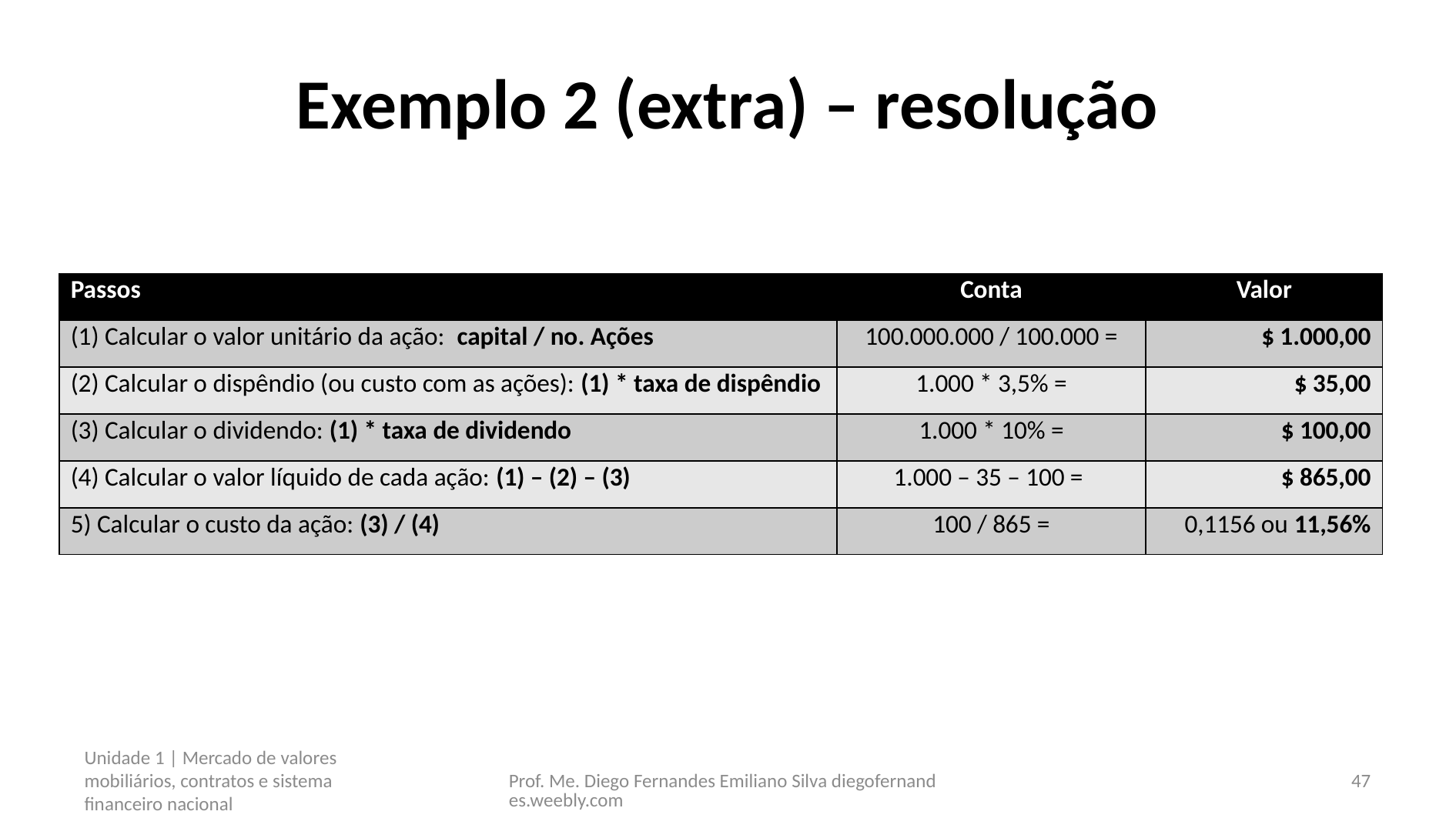

# Exemplo 2 (extra) – resolução
| Passos | Conta | Valor |
| --- | --- | --- |
| (1) Calcular o valor unitário da ação: capital / no. Ações | 100.000.000 / 100.000 = | $ 1.000,00 |
| (2) Calcular o dispêndio (ou custo com as ações): (1) \* taxa de dispêndio | 1.000 \* 3,5% = | $ 35,00 |
| (3) Calcular o dividendo: (1) \* taxa de dividendo | 1.000 \* 10% = | $ 100,00 |
| (4) Calcular o valor líquido de cada ação: (1) – (2) – (3) | 1.000 – 35 – 100 = | $ 865,00 |
| 5) Calcular o custo da ação: (3) / (4) | 100 / 865 = | 0,1156 ou 11,56% |
Unidade 1 | Mercado de valores mobiliários, contratos e sistema financeiro nacional
Prof. Me. Diego Fernandes Emiliano Silva diegofernandes.weebly.com
47